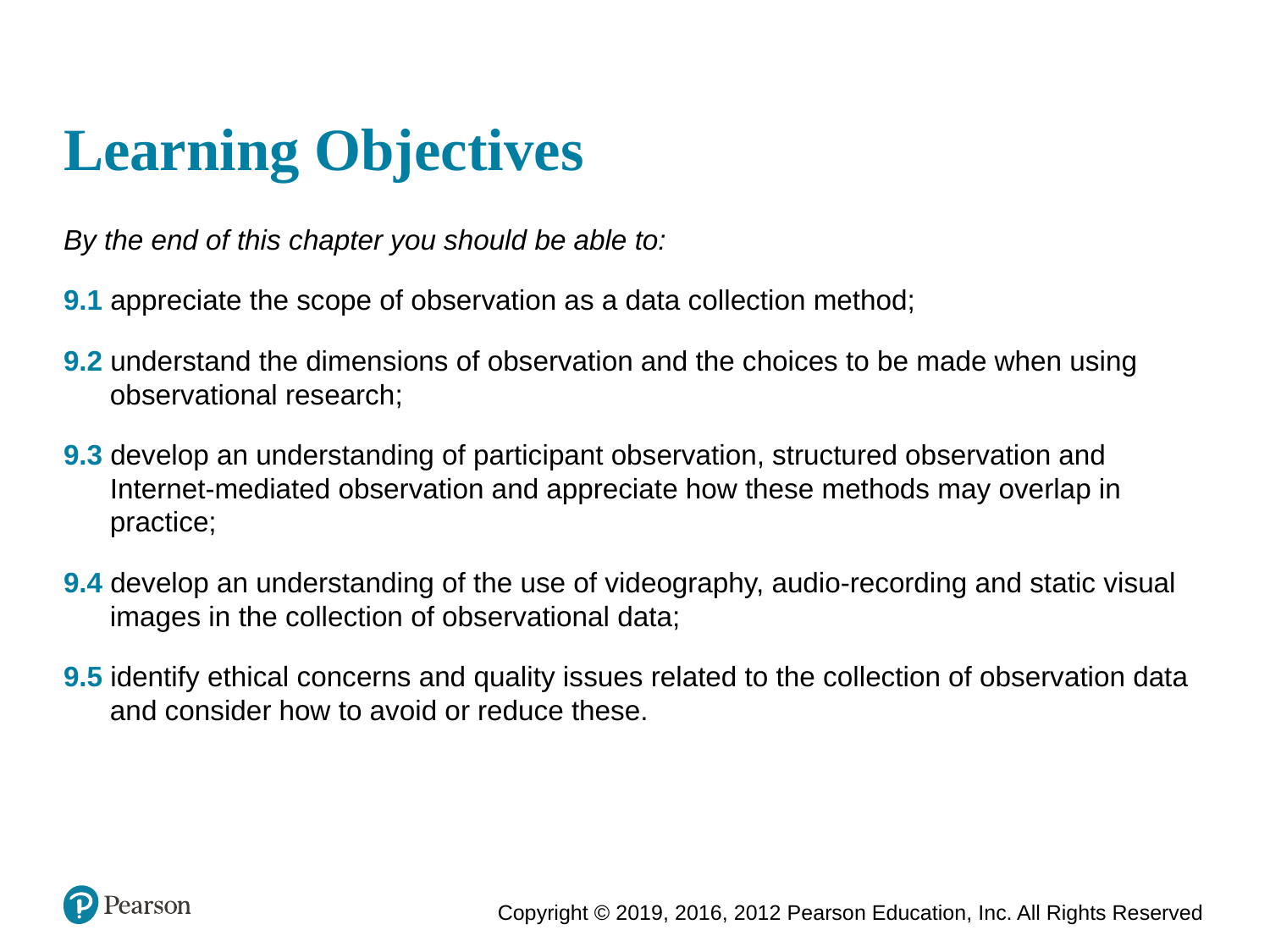

# Learning Objectives
By the end of this chapter you should be able to:
9.1 appreciate the scope of observation as a data collection method;
9.2 understand the dimensions of observation and the choices to be made when using observational research;
9.3 develop an understanding of participant observation, structured observation and Internet-mediated observation and appreciate how these methods may overlap in practice;
9.4 develop an understanding of the use of videography, audio-recording and static visual images in the collection of observational data;
9.5 identify ethical concerns and quality issues related to the collection of observation data and consider how to avoid or reduce these.